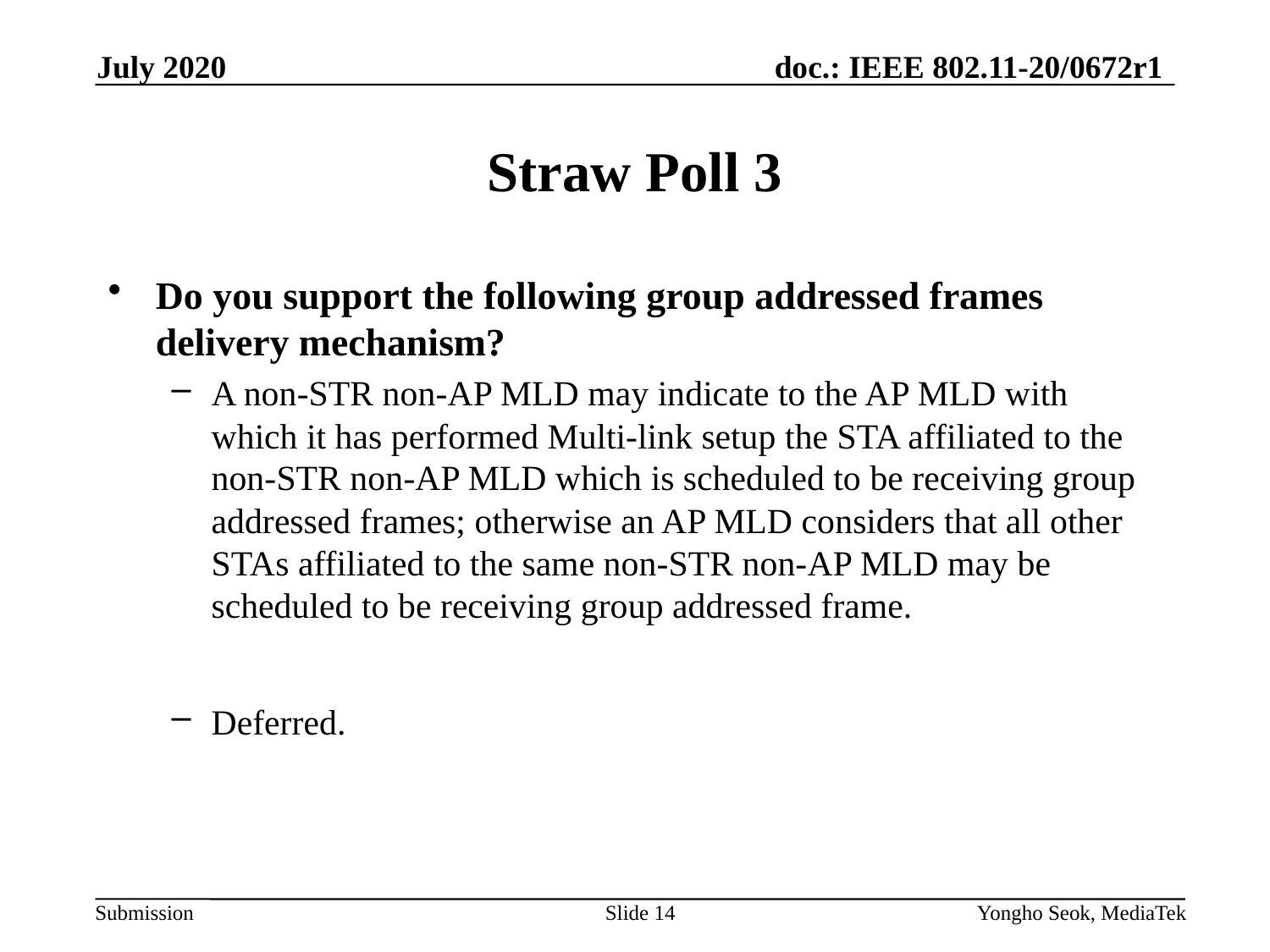

July 2020
# Straw Poll 3
Do you support the following group addressed frames delivery mechanism?
A non-STR non-AP MLD may indicate to the AP MLD with which it has performed Multi-link setup the STA affiliated to the non-STR non-AP MLD which is scheduled to be receiving group addressed frames; otherwise an AP MLD considers that all other STAs affiliated to the same non-STR non-AP MLD may be scheduled to be receiving group addressed frame.

Deferred.

Slide 14
Yongho Seok, MediaTek